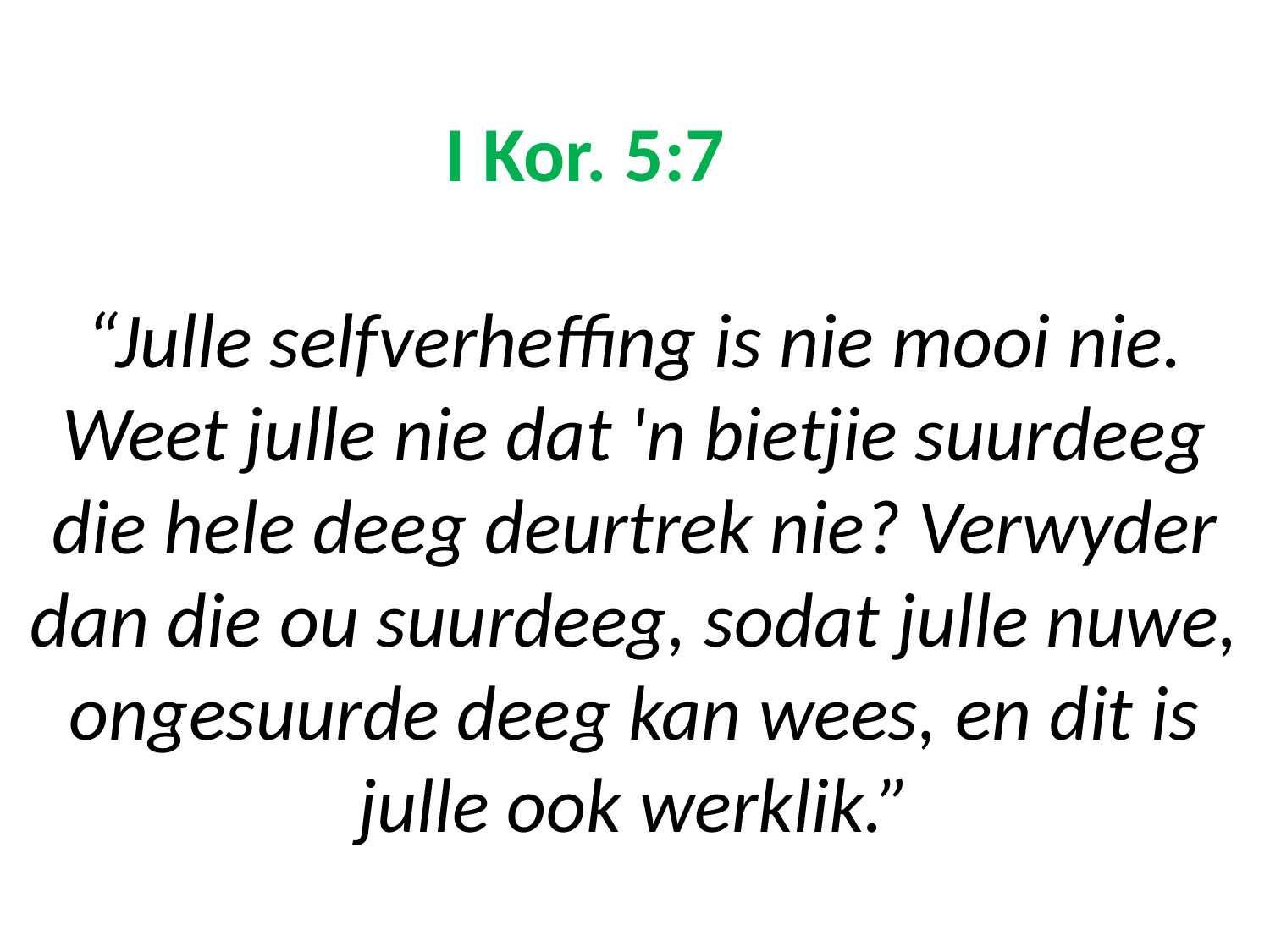

# I Kor. 5:7 “Julle selfverheffing is nie mooi nie. Weet julle nie dat 'n bietjie suurdeeg die hele deeg deurtrek nie? Verwyder dan die ou suurdeeg, sodat julle nuwe, ongesuurde deeg kan wees, en dit is julle ook werklik.”